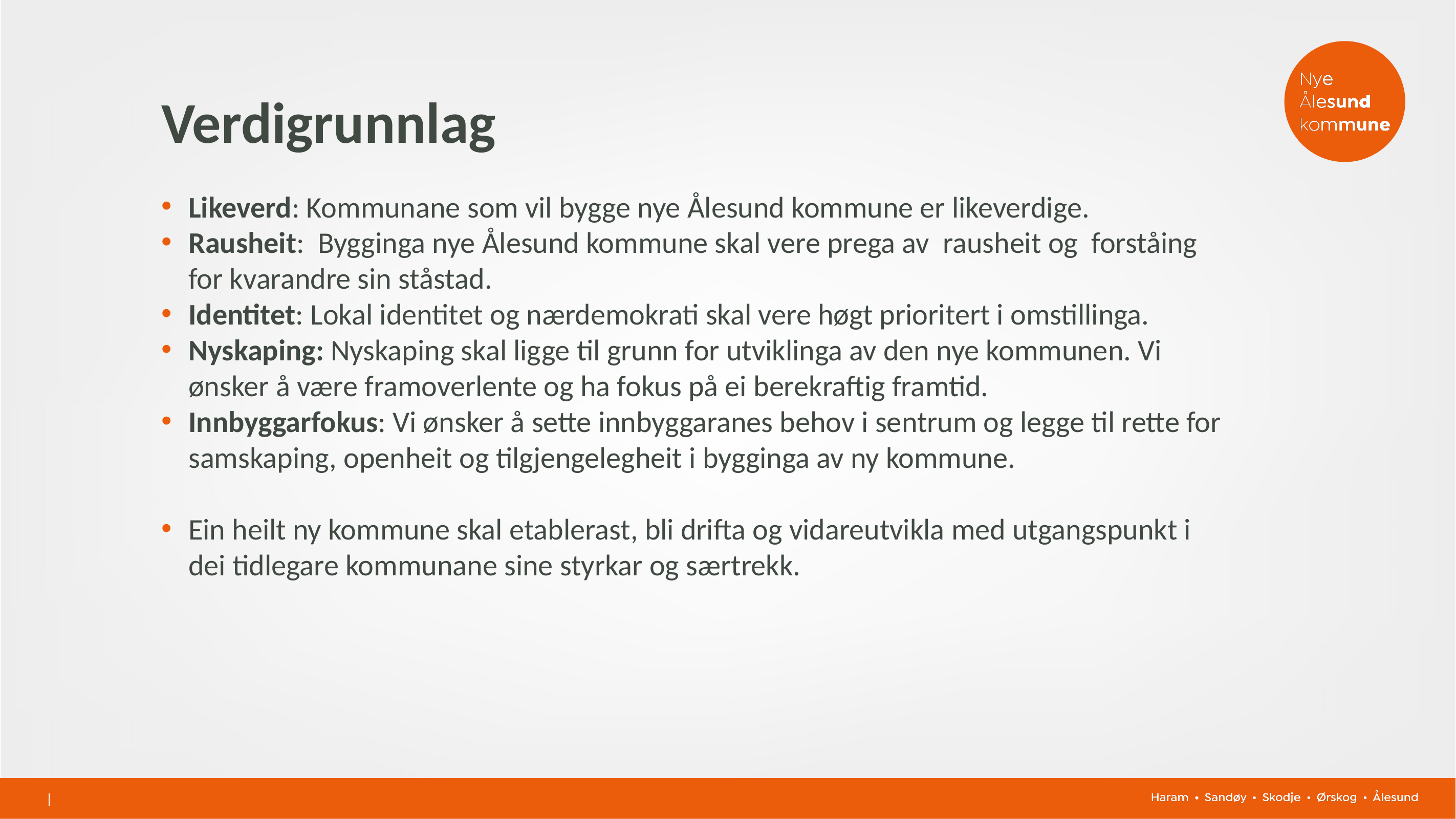

# Verdigrunnlag
Likeverd: Kommunane som vil bygge nye Ålesund kommune er likeverdige.
Rausheit:  Bygginga nye Ålesund kommune skal vere prega av  rausheit og  forståing for kvarandre sin ståstad.
Identitet: Lokal identitet og nærdemokrati skal vere høgt prioritert i omstillinga.
Nyskaping: Nyskaping skal ligge til grunn for utviklinga av den nye kommunen. Vi ønsker å være framoverlente og ha fokus på ei berekraftig framtid.
Innbyggarfokus: Vi ønsker å sette innbyggaranes behov i sentrum og legge til rette for samskaping, openheit og tilgjengelegheit i bygginga av ny kommune.

Ein heilt ny kommune skal etablerast, bli drifta og vidareutvikla med utgangspunkt i dei tidlegare kommunane sine styrkar og særtrekk.